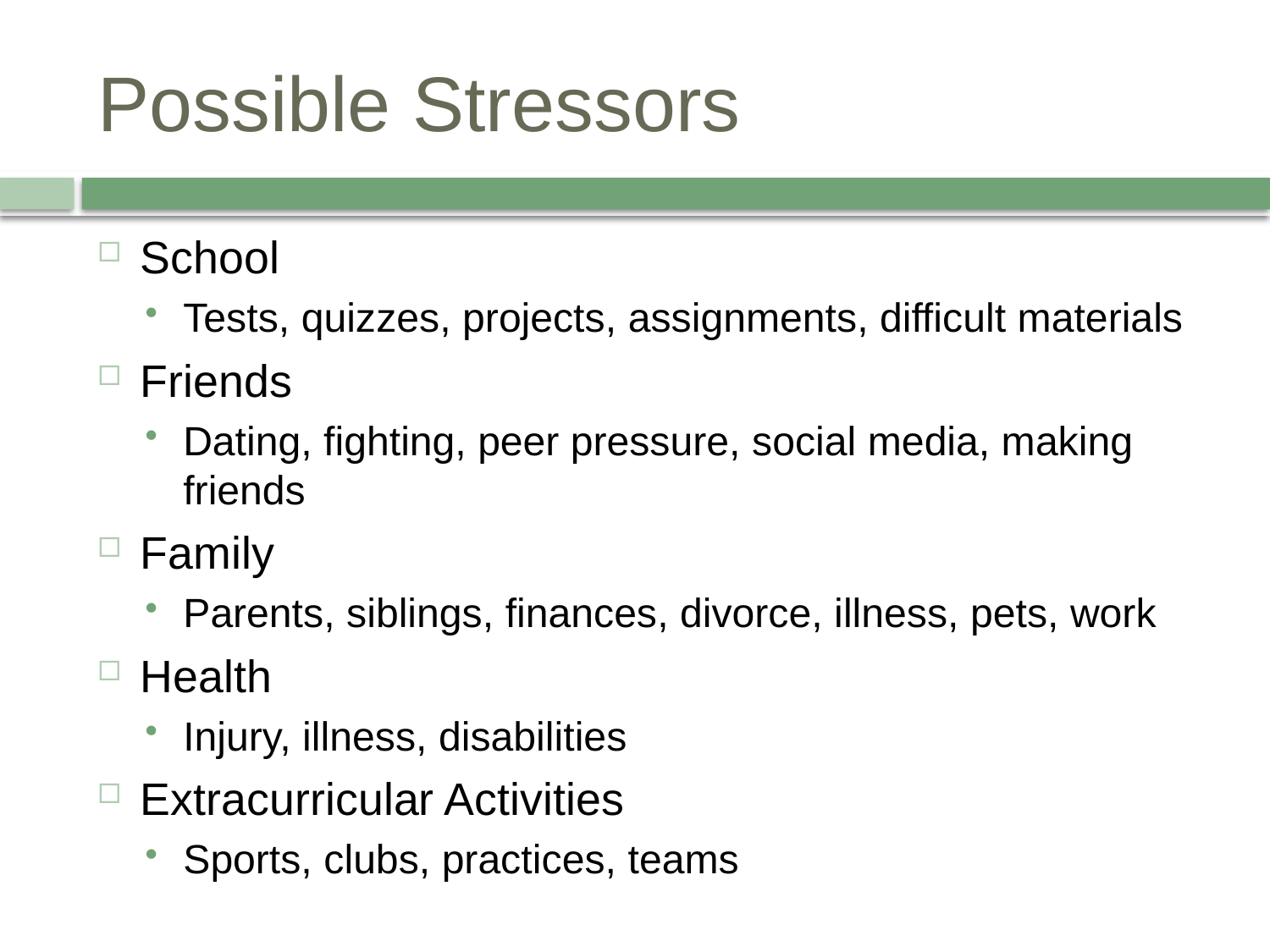

# Possible Stressors
School
Tests, quizzes, projects, assignments, difficult materials
Friends
Dating, fighting, peer pressure, social media, making friends
Family
Parents, siblings, finances, divorce, illness, pets, work
Health
Injury, illness, disabilities
Extracurricular Activities
Sports, clubs, practices, teams